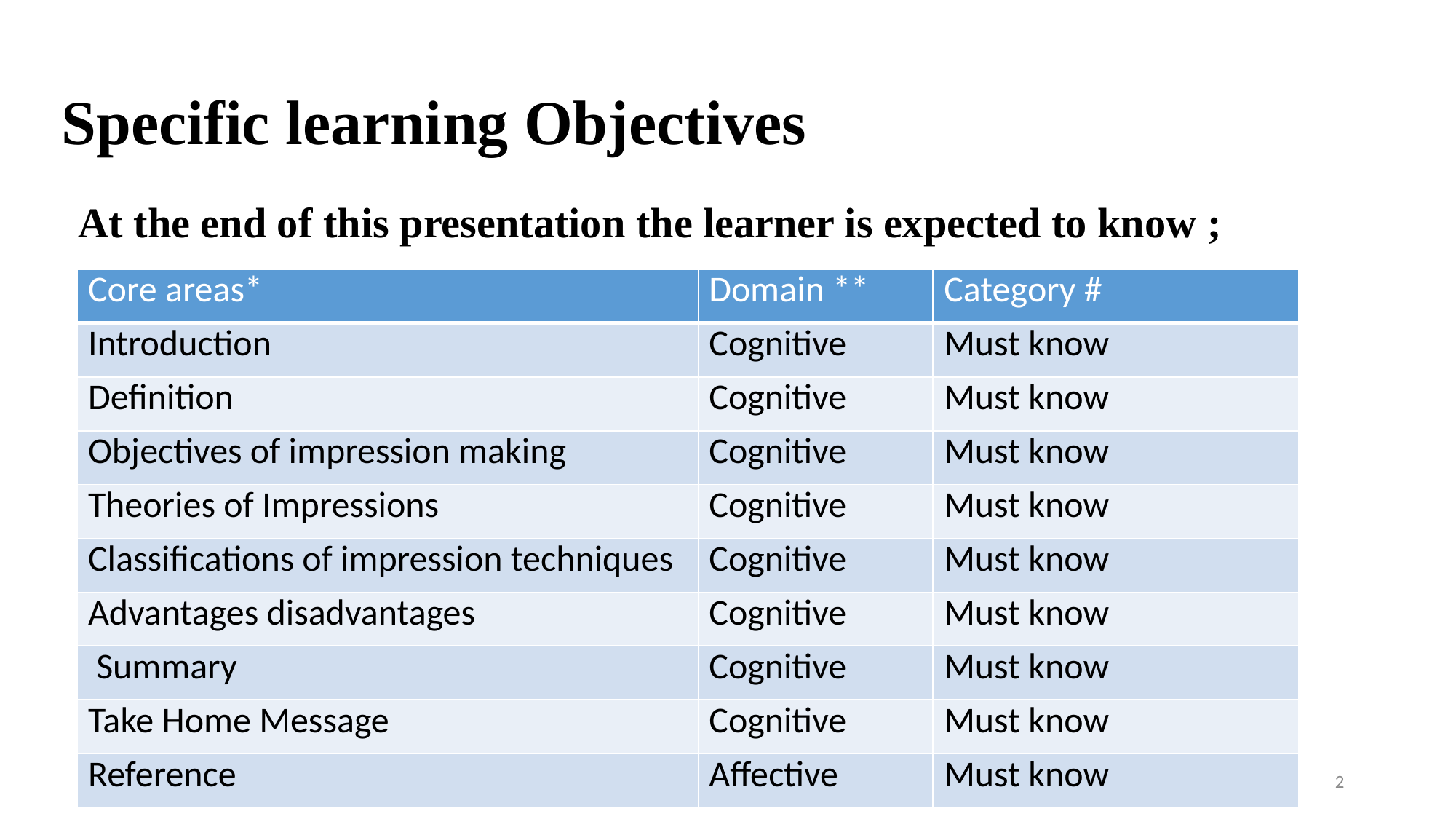

# Specific learning Objectives
At the end of this presentation the learner is expected to know ;
| Core areas\* | Domain \*\* | Category # |
| --- | --- | --- |
| Introduction | Cognitive | Must know |
| Definition | Cognitive | Must know |
| Objectives of impression making | Cognitive | Must know |
| Theories of Impressions | Cognitive | Must know |
| Classifications of impression techniques | Cognitive | Must know |
| Advantages disadvantages | Cognitive | Must know |
| Summary | Cognitive | Must know |
| Take Home Message | Cognitive | Must know |
| Reference | Affective | Must know |
2